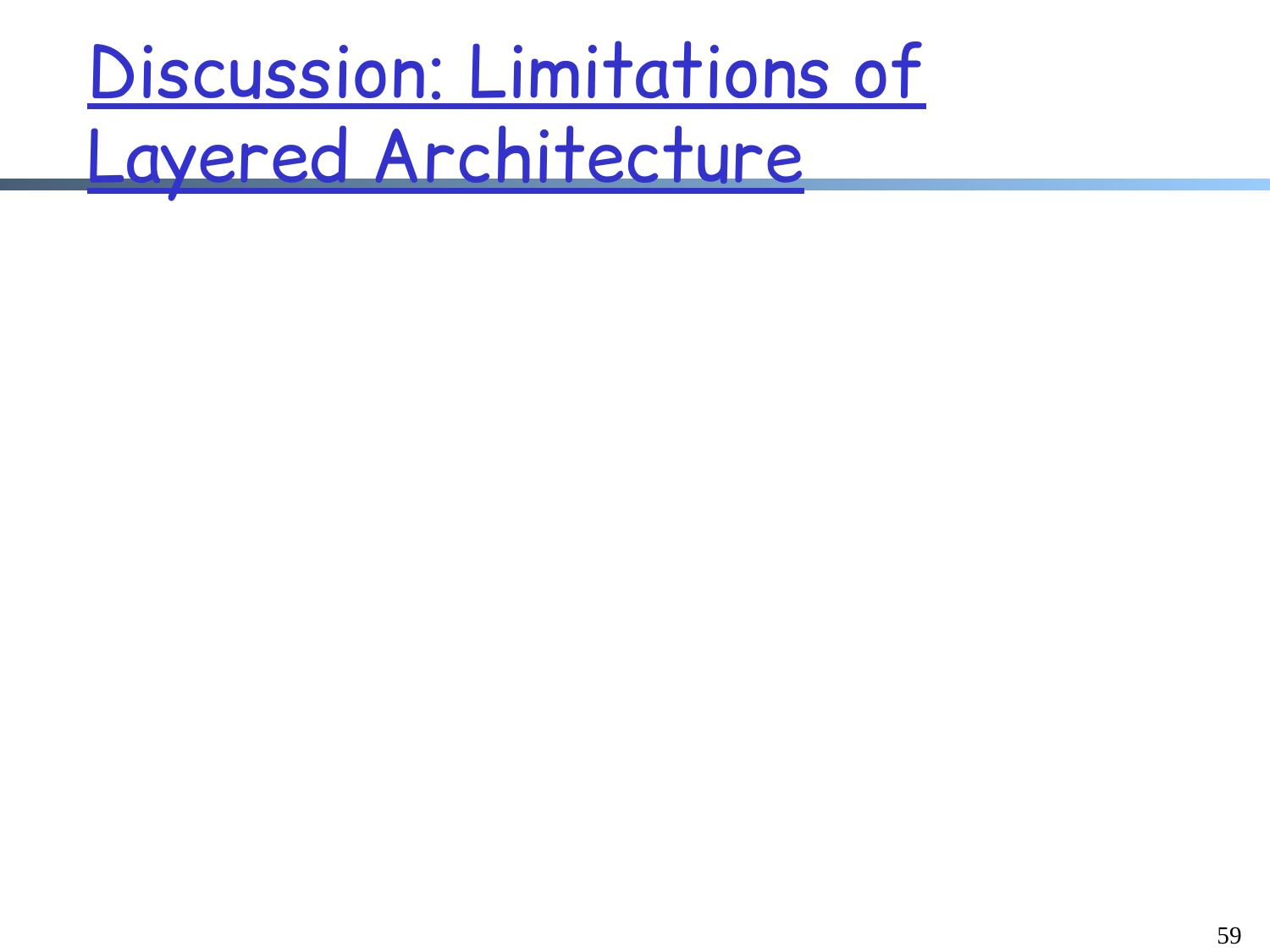

59
# Discussion: Limitations of Layered Architecture